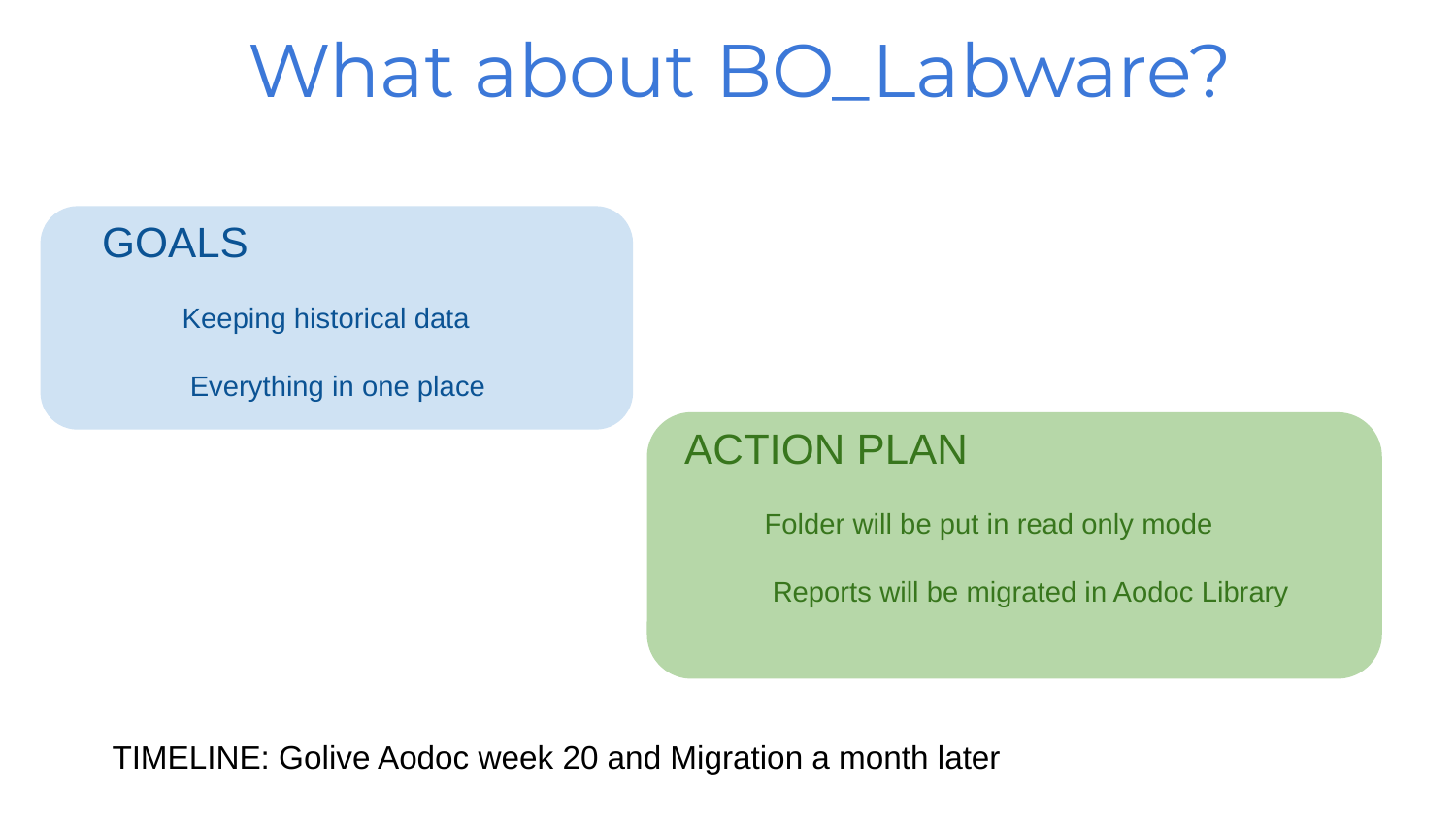

What about BO_Labware?
GOALS

          Keeping historical data

           Everything in one place

ACTION PLAN

          Folder will be put in read only mode

           Reports will be migrated in Aodoc Library

TIMELINE: Golive Aodoc week 20 and Migration a month later